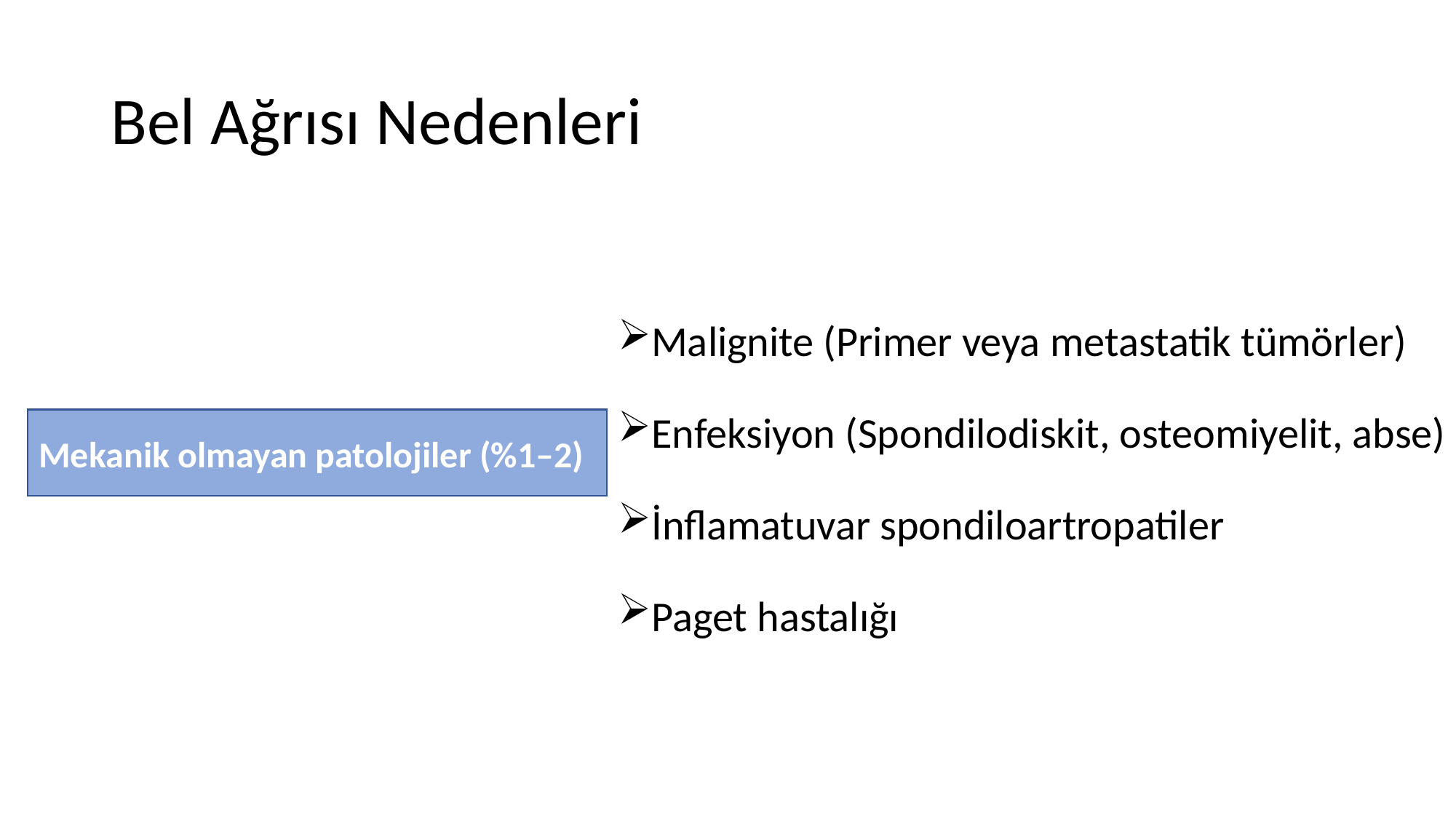

# Bel Ağrısı Nedenleri
Malignite (Primer veya metastatik tümörler)
Enfeksiyon (Spondilodiskit, osteomiyelit, abse)
İnflamatuvar spondiloartropatiler
Paget hastalığı
Mekanik olmayan patolojiler (%1–2)